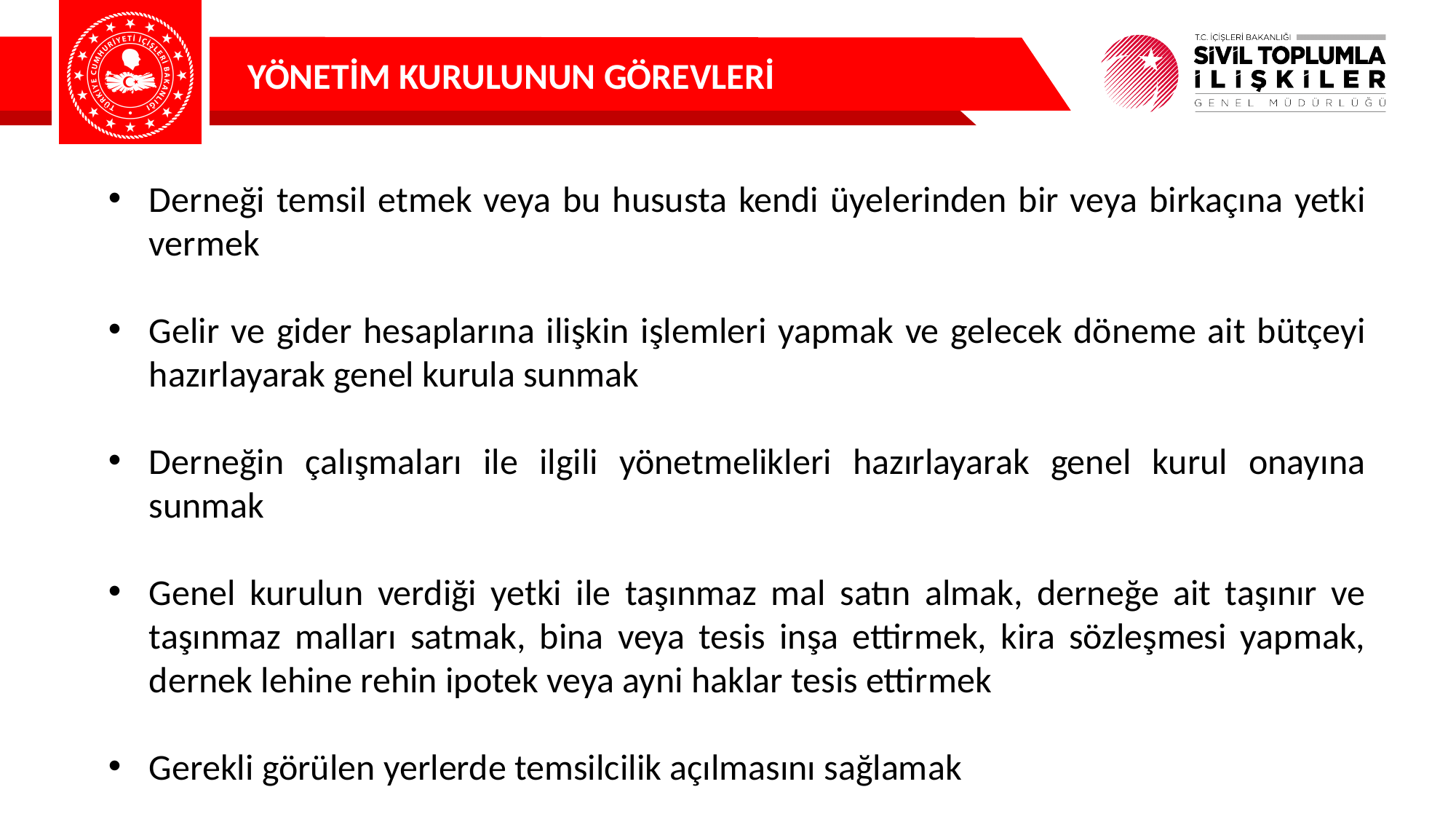

YÖNETİM KURULUNUN GÖREVLERİ
Derneği temsil etmek veya bu hususta kendi üyelerinden bir veya birkaçına yetki vermek

Gelir ve gider hesaplarına ilişkin işlemleri yapmak ve gelecek döneme ait bütçeyi hazırlayarak genel kurula sunmak

Derneğin çalışmaları ile ilgili yönetmelikleri hazırlayarak genel kurul onayına sunmak

Genel kurulun verdiği yetki ile taşınmaz mal satın almak, derneğe ait taşınır ve taşınmaz malları satmak, bina veya tesis inşa ettirmek, kira sözleşmesi yapmak, dernek lehine rehin ipotek veya ayni haklar tesis ettirmek

Gerekli görülen yerlerde temsilcilik açılmasını sağlamak